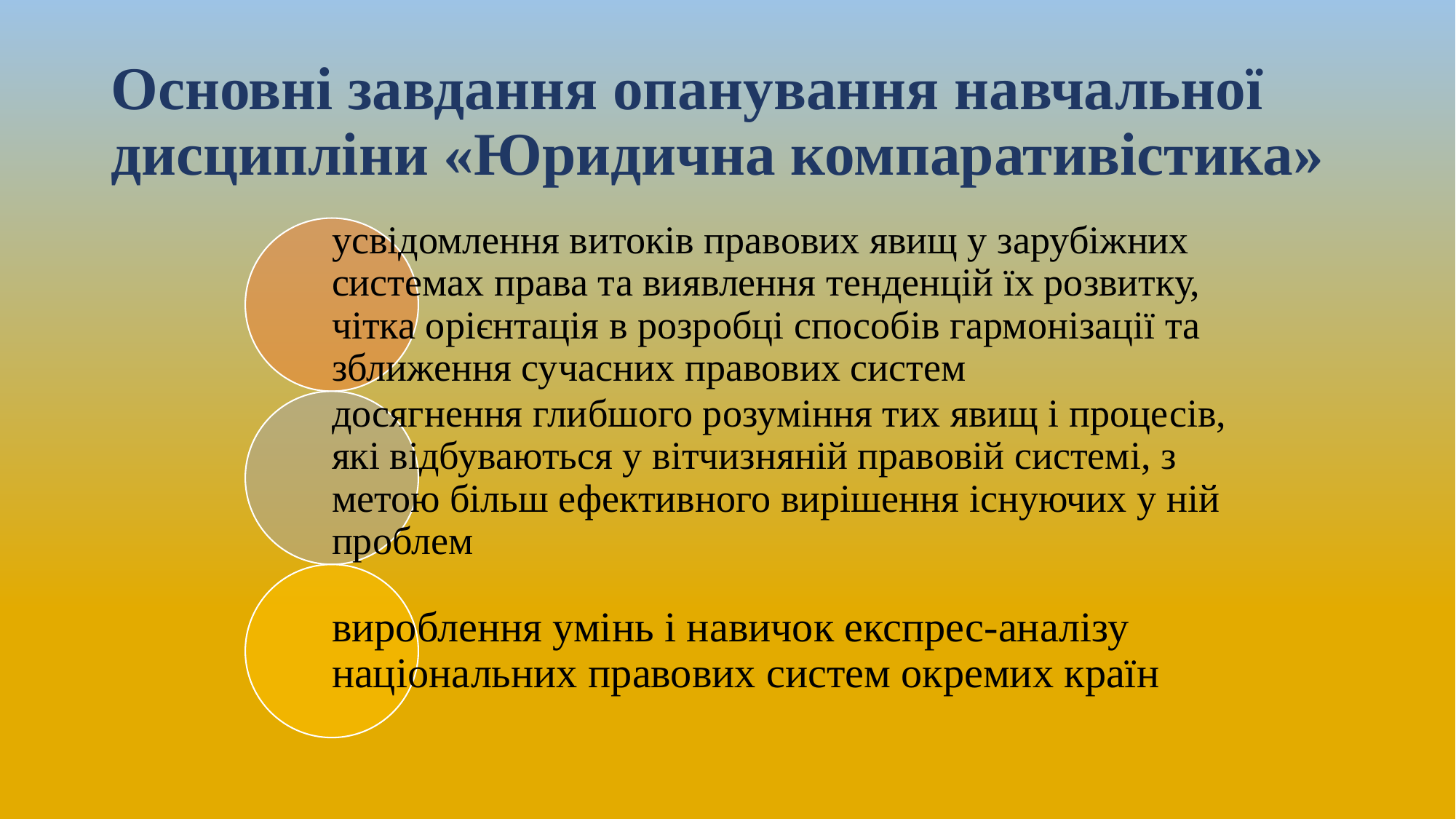

# Основні завдання опанування навчальної дисципліни «Юридична компаративістика»
усвідомлення витоків правових явищ у зарубіжних системах права та виявлення тенденцій їх розвитку, чітка орієнтація в розробці способів гармонізації та зближення сучасних правових систем
досягнення глибшого розуміння тих явищ і процесів, які відбуваються у вітчизняній правовій системі, з метою більш ефективного вирішення існуючих у ній проблем
вироблення умінь і навичок експрес-аналізу національних правових систем окремих країн